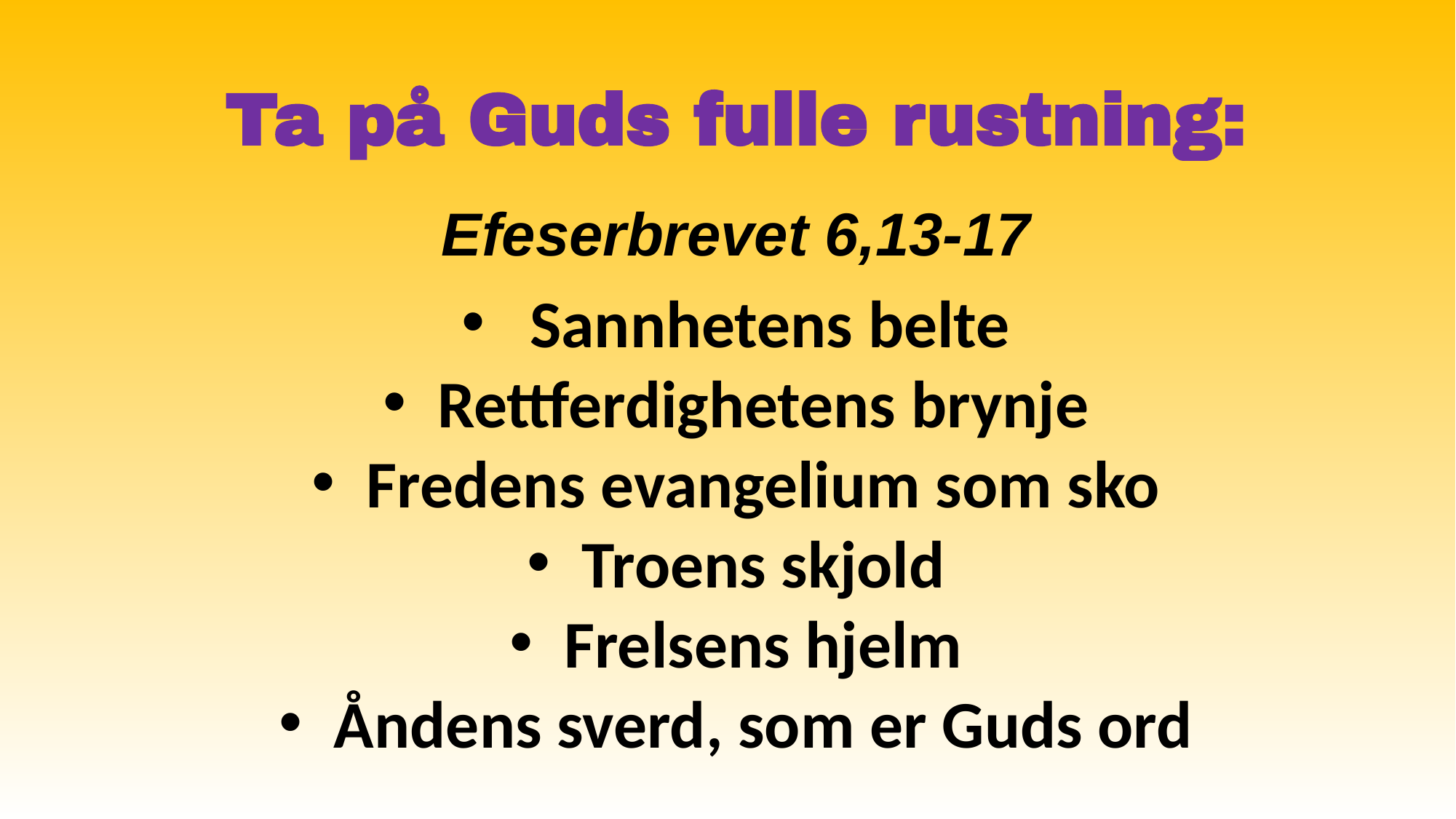

Ta på Guds fulle rustning:
Efeserbrevet 6,13-17
Sannhetens belte
Rettferdighetens brynje
Fredens evangelium som sko
Troens skjold
Frelsens hjelm
Åndens sverd, som er Guds ord